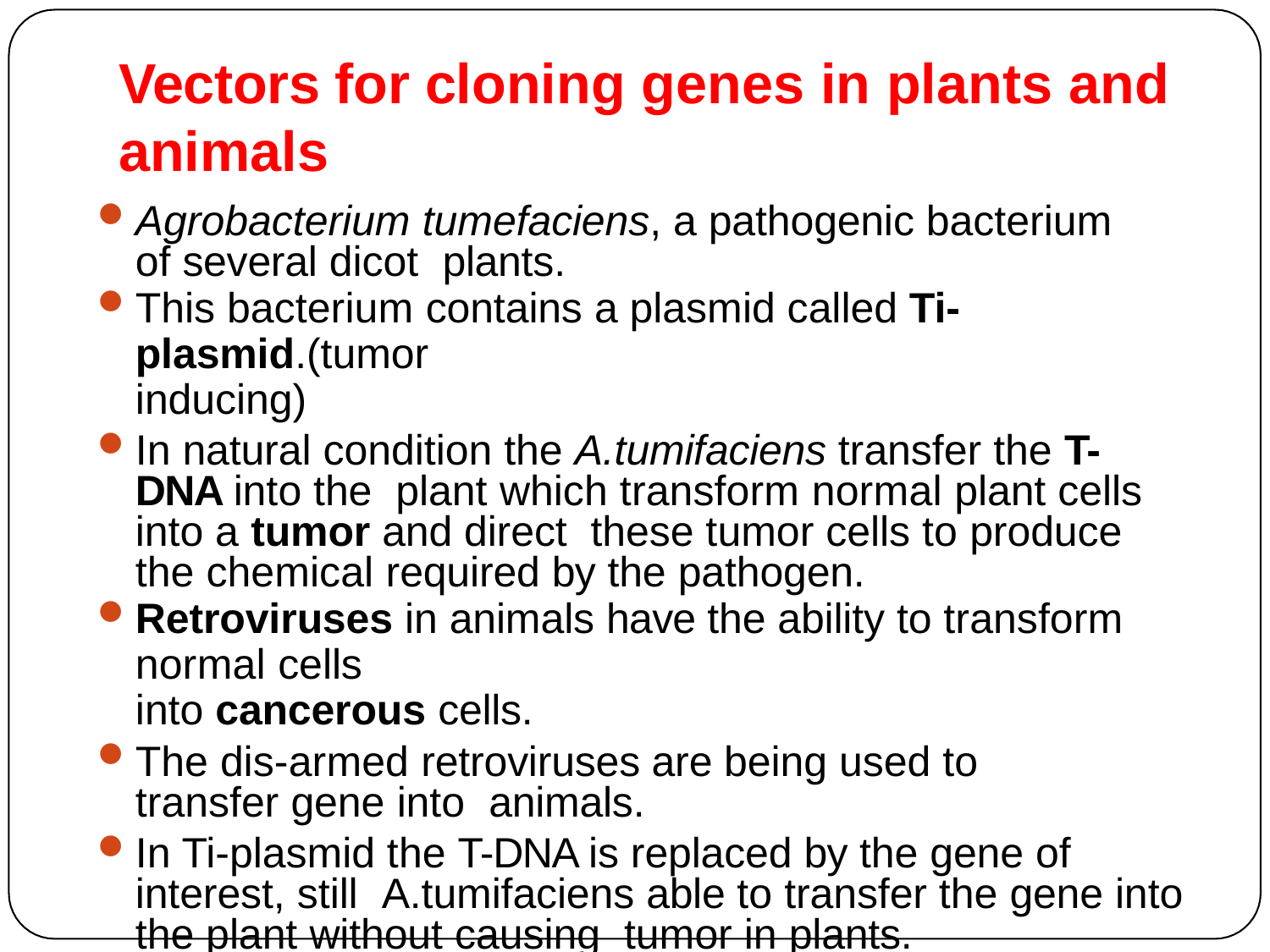

# Vectors for cloning genes in plants and  animals
Agrobacterium tumefaciens, a pathogenic bacterium of several dicot  plants.
This bacterium contains a plasmid called Ti-plasmid.(tumor
inducing)
In natural condition the A.tumifaciens transfer the T-DNA into the  plant which transform normal plant cells into a tumor and direct  these tumor cells to produce the chemical required by the pathogen.
Retroviruses in animals have the ability to transform normal cells
into cancerous cells.
The dis-armed retroviruses are being used to transfer gene into  animals.
In Ti-plasmid the T-DNA is replaced by the gene of interest, still  A.tumifaciens able to transfer the gene into the plant without causing  tumor in plants.